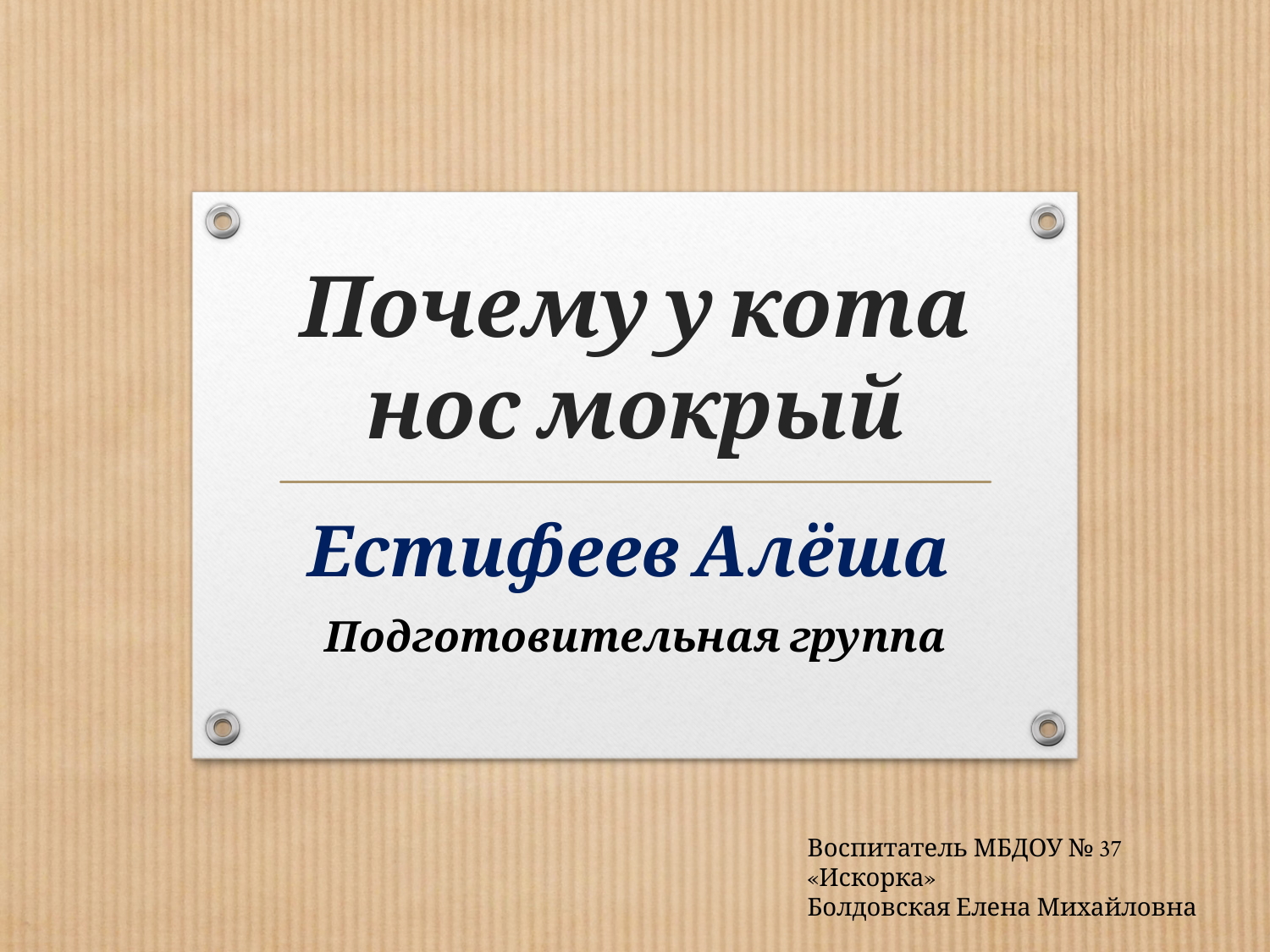

# Почему у кота нос мокрый
Естифеев Алёша
Подготовительная группа
Воспитатель МБДОУ № 37 «Искорка»
Болдовская Елена Михайловна